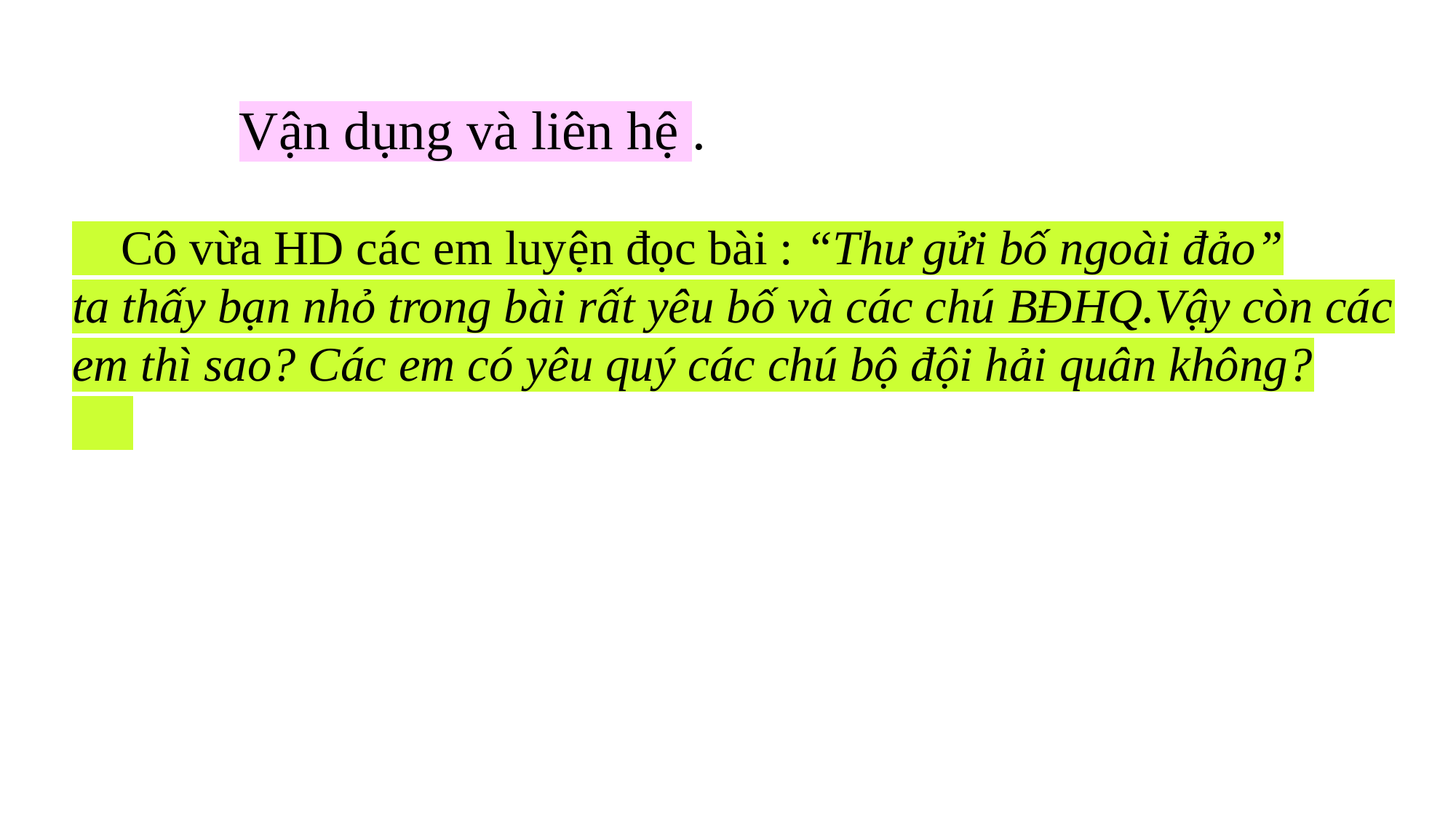

Vận dụng và liên hệ .
    Cô vừa HD các em luyện đọc bài : “Thư gửi bố ngoài đảo”
ta thấy bạn nhỏ trong bài rất yêu bố và các chú BĐHQ.Vậy còn các em thì sao? Các em có yêu quý các chú bộ đội hải quân không?